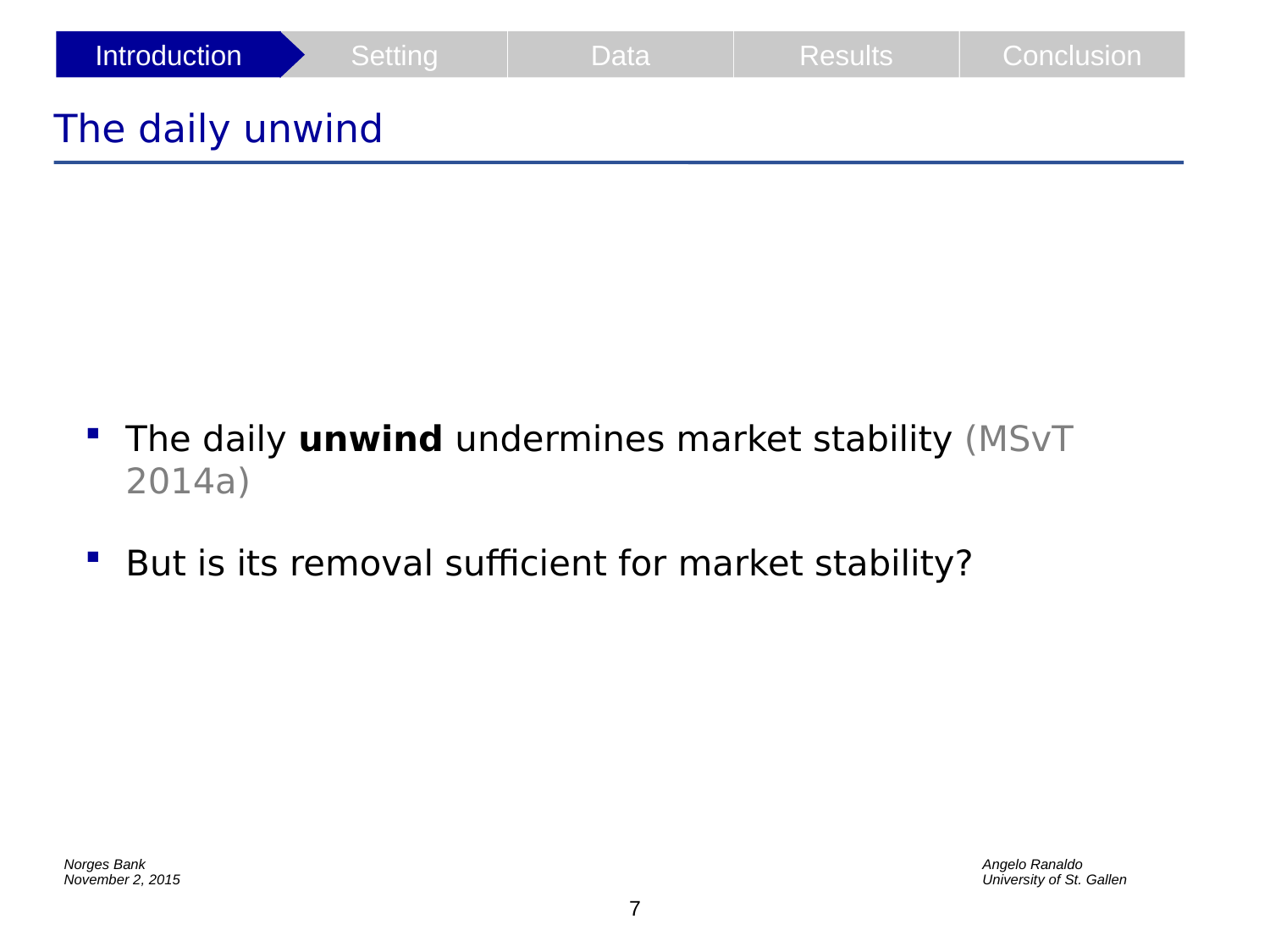

Introduction
Setting
Data
Results
Conclusion

# The daily unwind
The daily unwind undermines market stability (MSvT 2014a)
But is its removal sufficient for market stability?